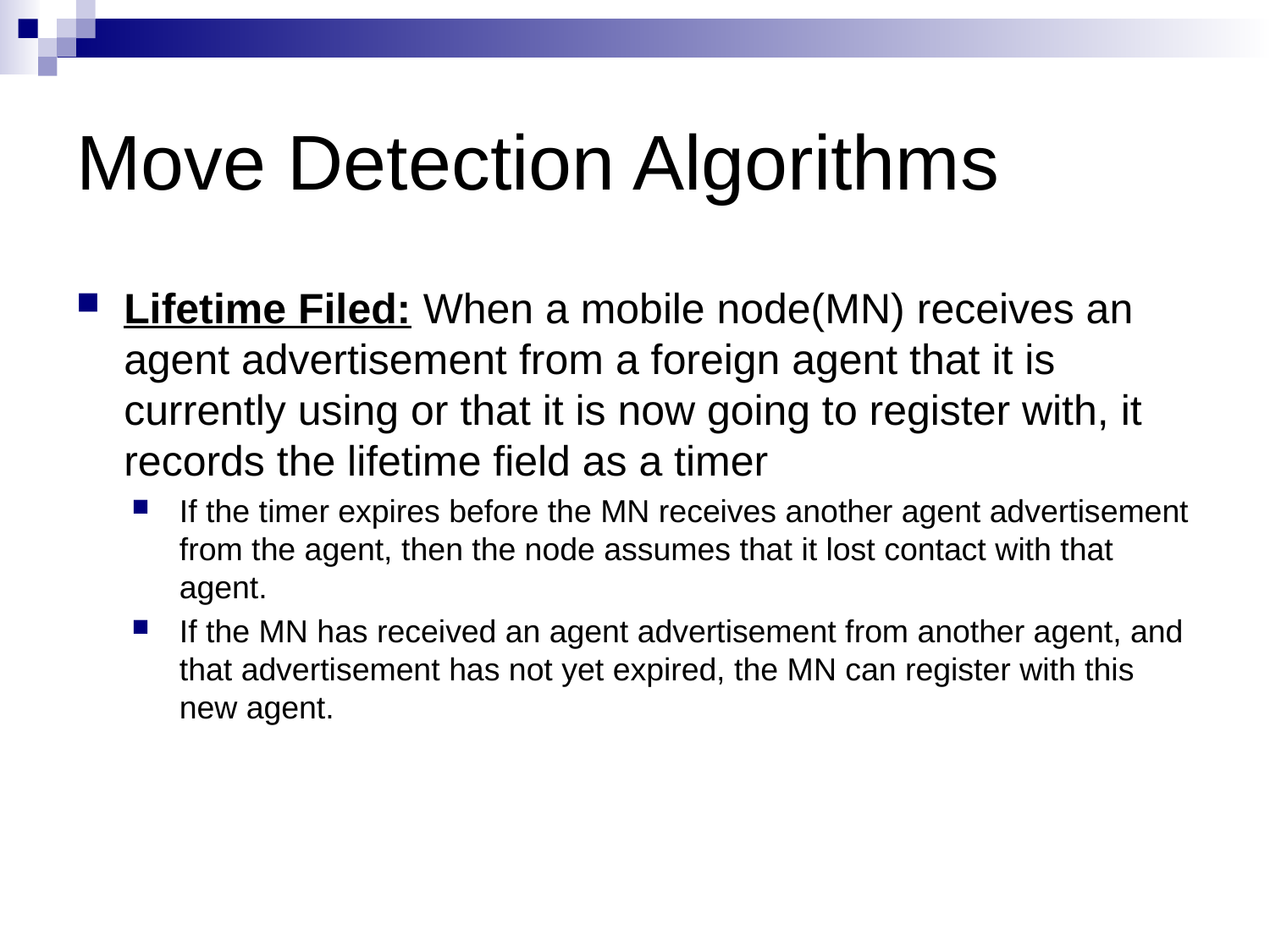

# Move Detection Algorithms
Lifetime Filed: When a mobile node(MN) receives an agent advertisement from a foreign agent that it is currently using or that it is now going to register with, it records the lifetime field as a timer
If the timer expires before the MN receives another agent advertisement from the agent, then the node assumes that it lost contact with that agent.
If the MN has received an agent advertisement from another agent, and that advertisement has not yet expired, the MN can register with this new agent.